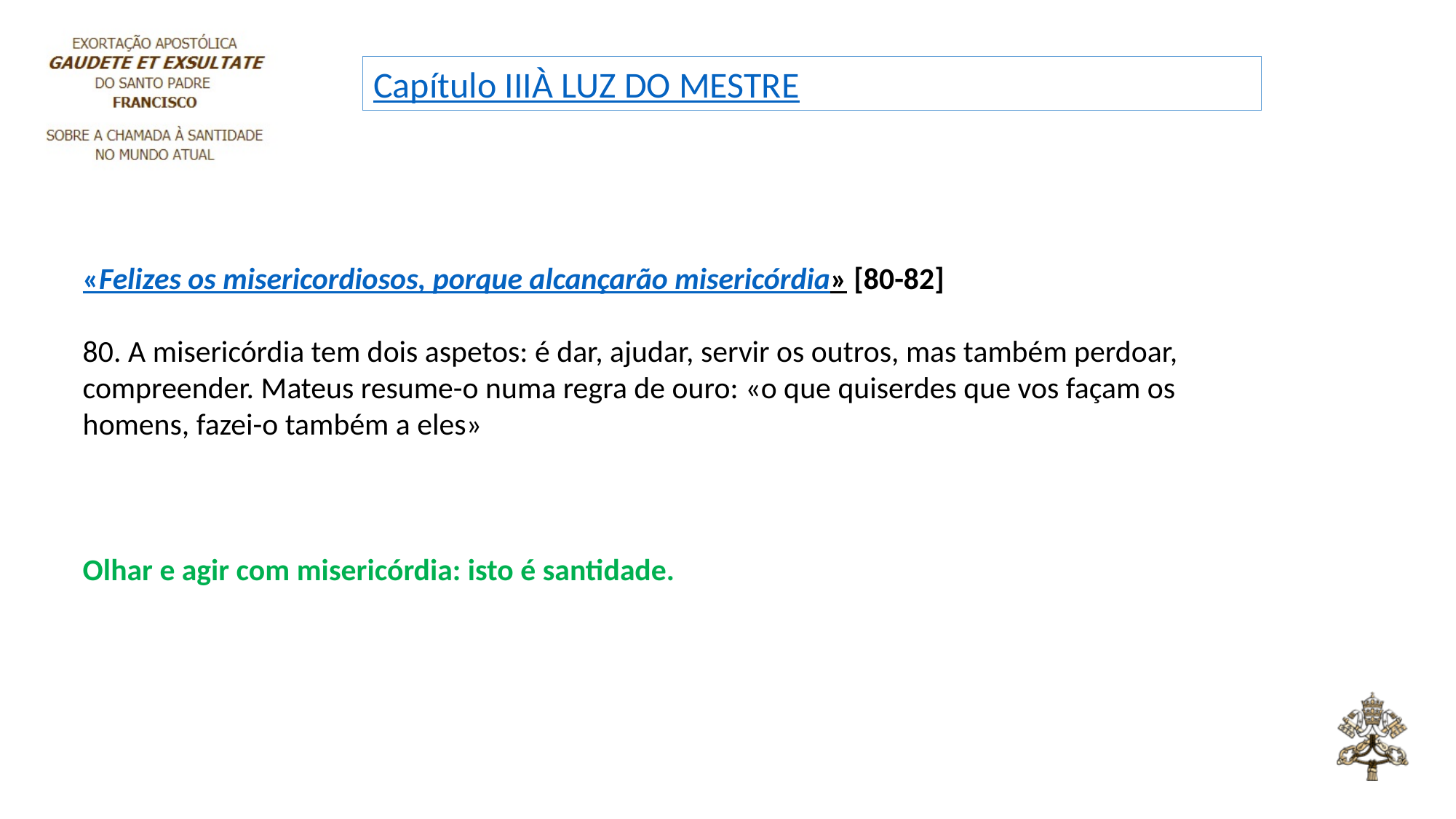

Capítulo III
À LUZ DO MESTRE
«Felizes os misericordiosos, porque alcançarão misericórdia» [80-82]

80. A misericórdia tem dois aspetos: é dar, ajudar, servir os outros, mas também perdoar, compreender. Mateus resume-o numa regra de ouro: «o que quiserdes que vos façam os homens, fazei-o também a eles»

Olhar e agir com misericórdia: isto é santidade.